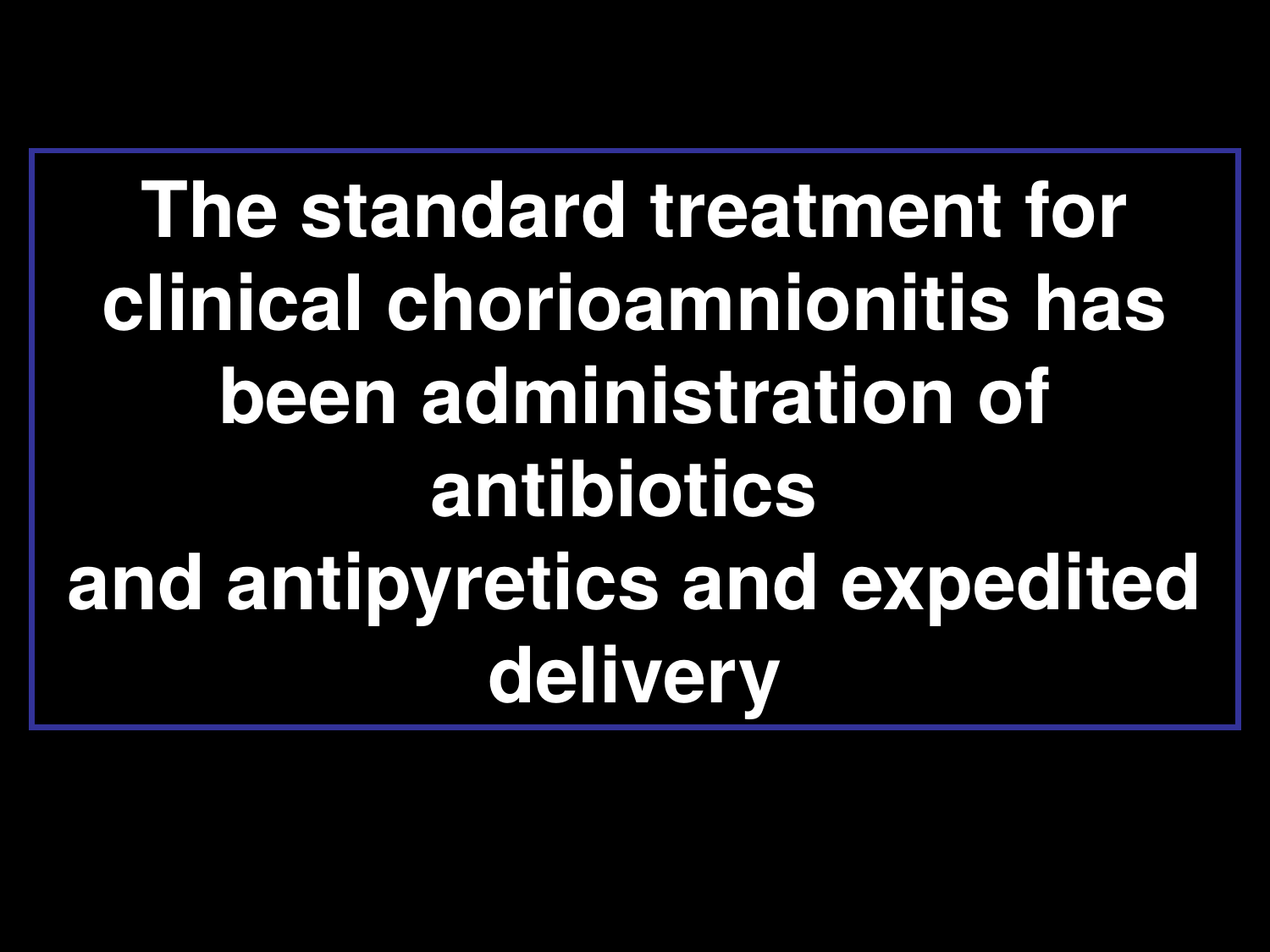

# The standard treatment for clinical chorioamnionitis has been administration of antibiotics and antipyretics and expedited delivery